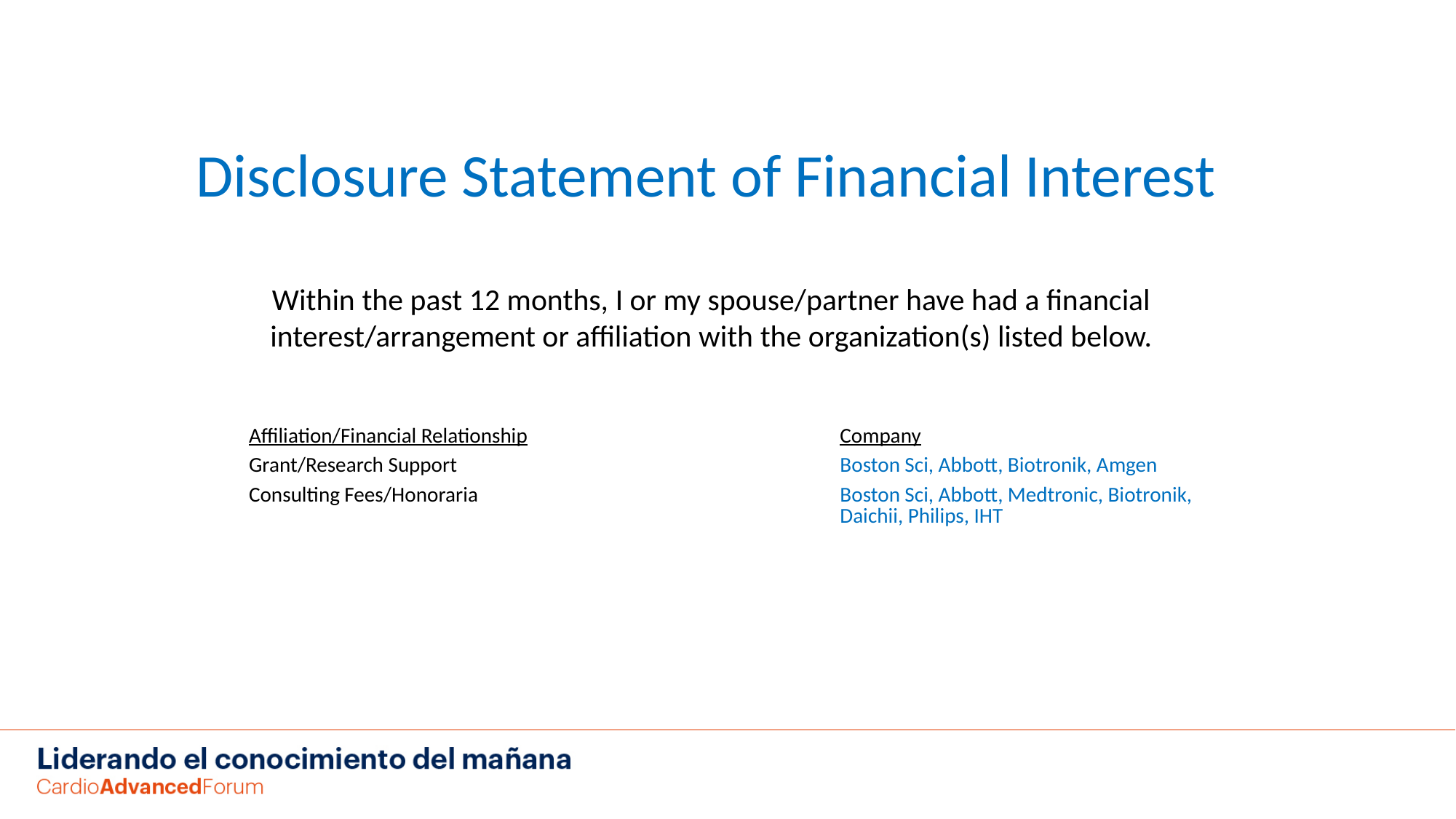

Disclosure Statement of Financial Interest
Within the past 12 months, I or my spouse/partner have had a financial interest/arrangement or affiliation with the organization(s) listed below.
| Affiliation/Financial Relationship | Company |
| --- | --- |
| Grant/Research Support | Boston Sci, Abbott, Biotronik, Amgen |
| Consulting Fees/Honoraria | Boston Sci, Abbott, Medtronic, Biotronik, Daichii, Philips, IHT |